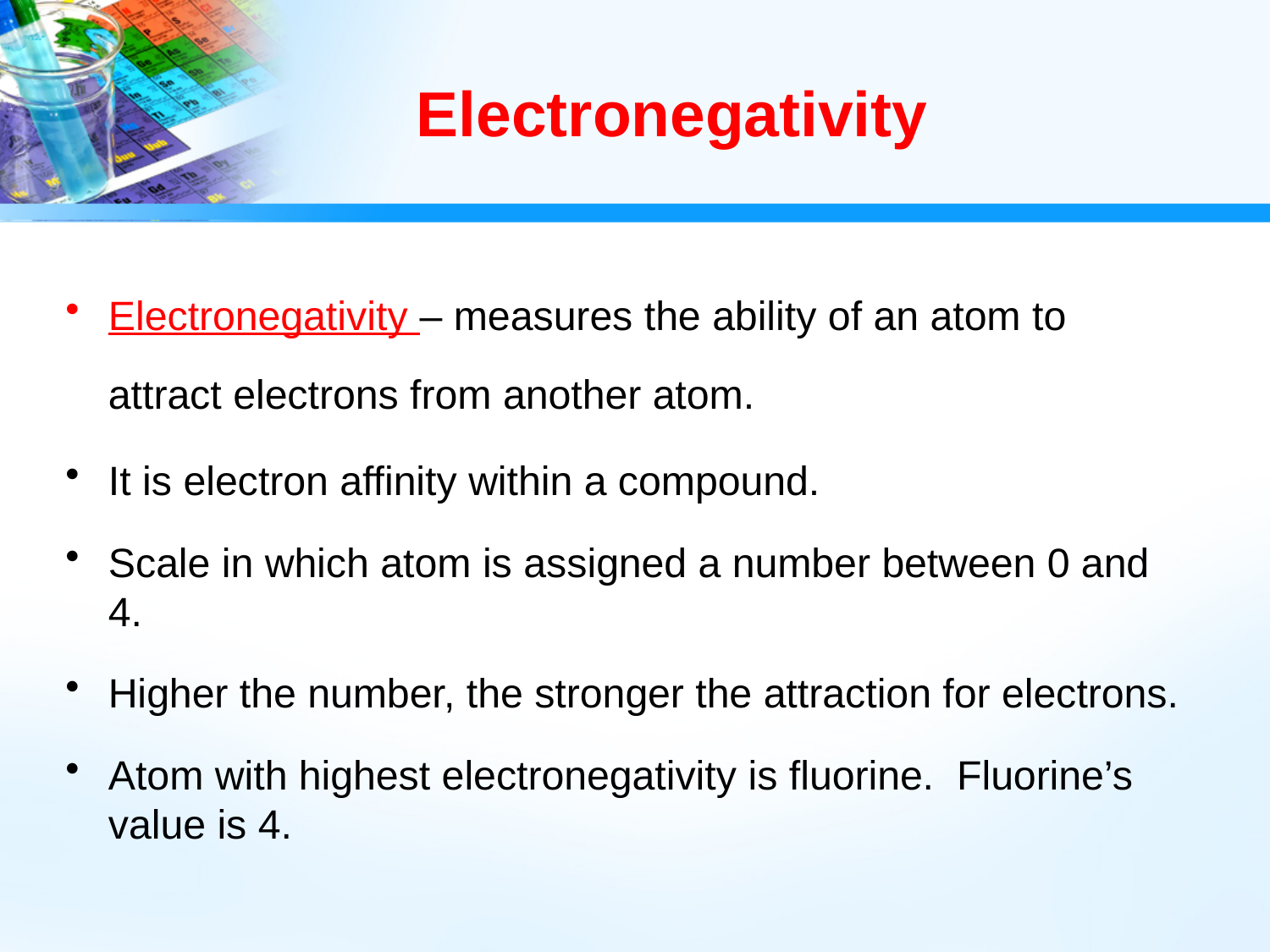

# Electronegativity
Electronegativity – measures the ability of an atom to attract electrons from another atom.
It is electron affinity within a compound.

Scale in which atom is assigned a number between 0 and 4.

Higher the number, the stronger the attraction for electrons.

Atom with highest electronegativity is fluorine.  Fluorine’s value is 4.